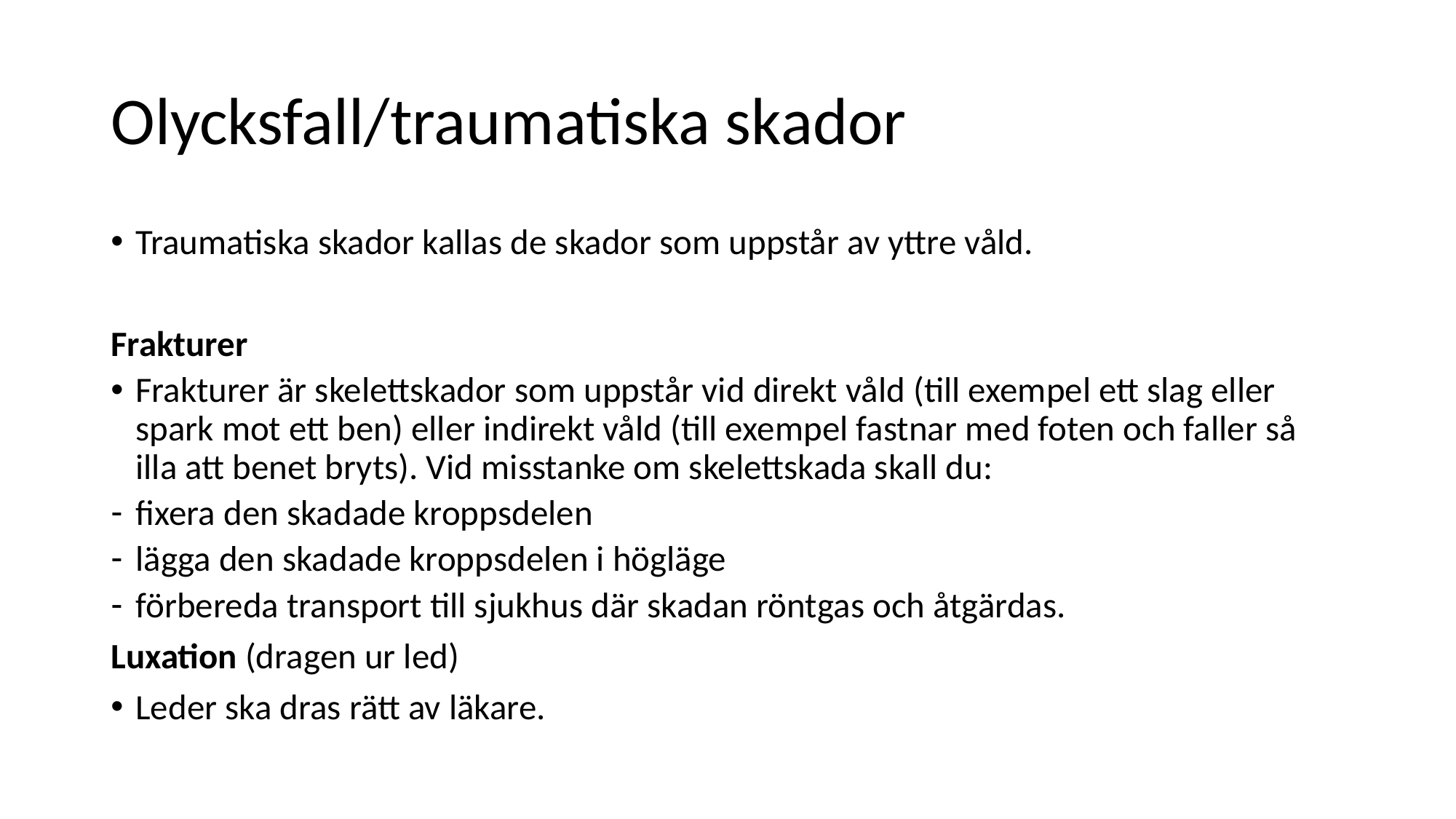

# Olycksfall/traumatiska skador
Traumatiska skador kallas de skador som uppstår av yttre våld.

Frakturer
Frakturer är skelettskador som uppstår vid direkt våld (till exempel ett slag eller spark mot ett ben) eller indirekt våld (till exempel fastnar med foten och faller så illa att benet bryts). Vid misstanke om skelettskada skall du:
fixera den skadade kroppsdelen
lägga den skadade kroppsdelen i högläge
förbereda transport till sjukhus där skadan röntgas och åtgärdas.
Luxation (dragen ur led)
Leder ska dras rätt av läkare.